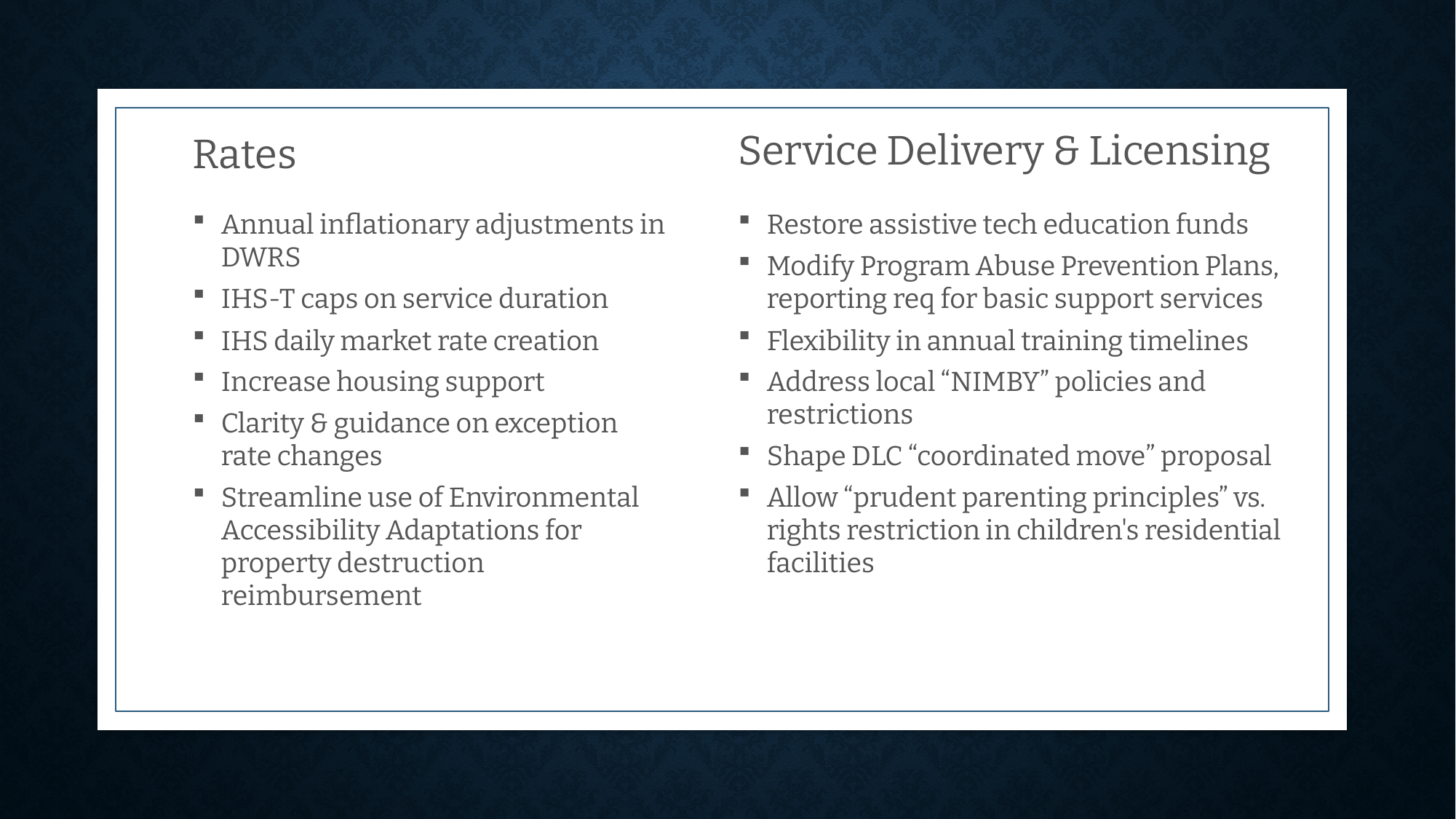

Service Delivery & Licensing
Rates
Restore assistive tech education funds
Modify Program Abuse Prevention Plans, reporting req for basic support services
Flexibility in annual training timelines
Address local “NIMBY” policies and restrictions
Shape DLC “coordinated move” proposal
Allow “prudent parenting principles” vs. rights restriction in children's residential facilities

Annual inflationary adjustments in DWRS
IHS-T caps on service duration
IHS daily market rate creation
Increase housing support
Clarity & guidance on exception rate changes
Streamline use of Environmental Accessibility Adaptations for property destruction reimbursement